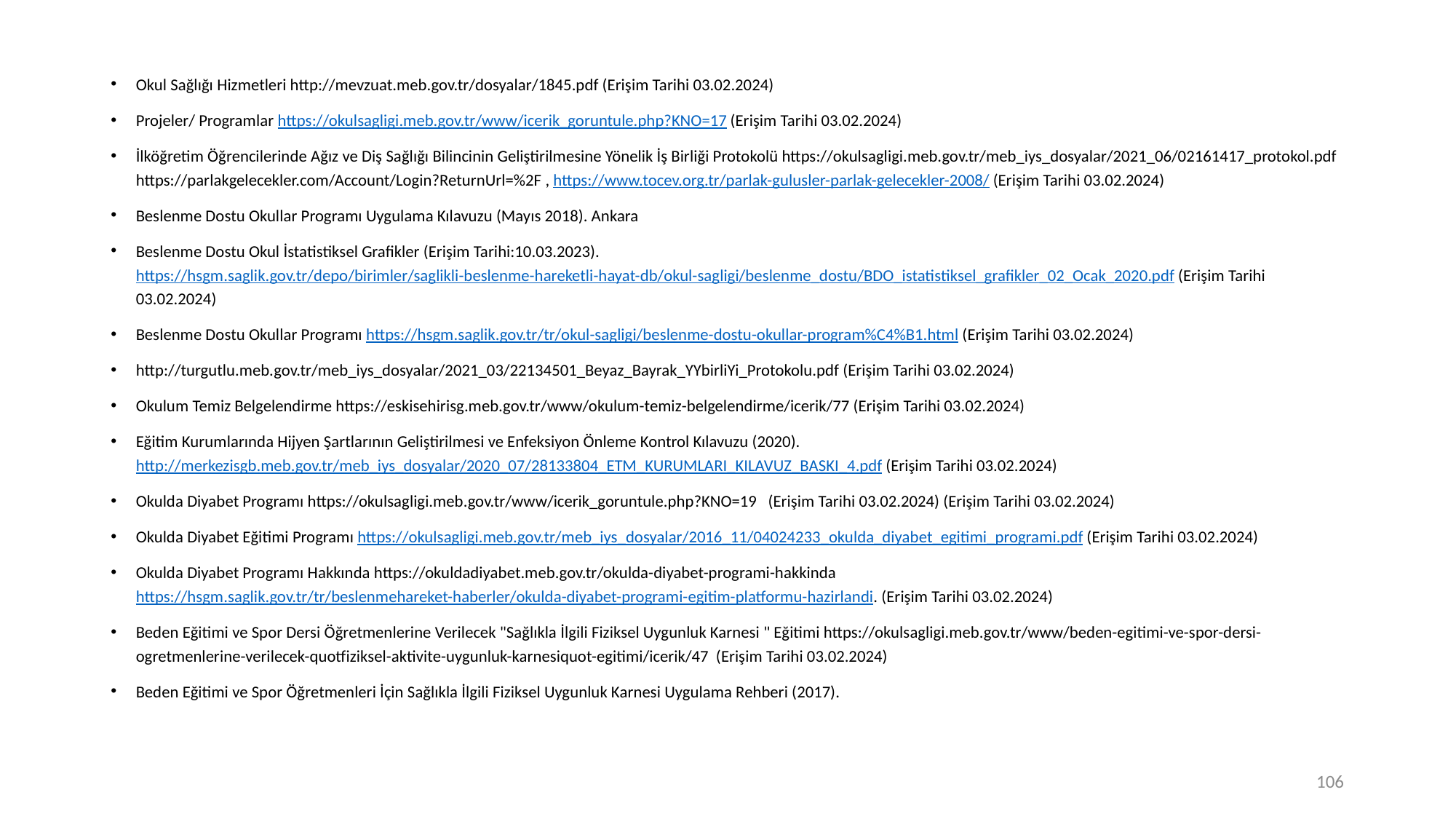

Okul Sağlığı Hizmetleri http://mevzuat.meb.gov.tr/dosyalar/1845.pdf (Erişim Tarihi 03.02.2024)
Projeler/ Programlar https://okulsagligi.meb.gov.tr/www/icerik_goruntule.php?KNO=17 (Erişim Tarihi 03.02.2024)
İlköğretim Öğrencilerinde Ağız ve Diş Sağlığı Bilincinin Geliştirilmesine Yönelik İş Birliği Protokolü https://okulsagligi.meb.gov.tr/meb_iys_dosyalar/2021_06/02161417_protokol.pdf https://parlakgelecekler.com/Account/Login?ReturnUrl=%2F , https://www.tocev.org.tr/parlak-gulusler-parlak-gelecekler-2008/ (Erişim Tarihi 03.02.2024)
Beslenme Dostu Okullar Programı Uygulama Kılavuzu (Mayıs 2018). Ankara
Beslenme Dostu Okul İstatistiksel Grafikler (Erişim Tarihi:10.03.2023). https://hsgm.saglik.gov.tr/depo/birimler/saglikli-beslenme-hareketli-hayat-db/okul-sagligi/beslenme_dostu/BDO_istatistiksel_grafikler_02_Ocak_2020.pdf (Erişim Tarihi 03.02.2024)
Beslenme Dostu Okullar Programı https://hsgm.saglik.gov.tr/tr/okul-sagligi/beslenme-dostu-okullar-program%C4%B1.html (Erişim Tarihi 03.02.2024)
http://turgutlu.meb.gov.tr/meb_iys_dosyalar/2021_03/22134501_Beyaz_Bayrak_YYbirliYi_Protokolu.pdf (Erişim Tarihi 03.02.2024)
Okulum Temiz Belgelendirme https://eskisehirisg.meb.gov.tr/www/okulum-temiz-belgelendirme/icerik/77 (Erişim Tarihi 03.02.2024)
Eğitim Kurumlarında Hijyen Şartlarının Geliştirilmesi ve Enfeksiyon Önleme Kontrol Kılavuzu (2020). http://merkezisgb.meb.gov.tr/meb_iys_dosyalar/2020_07/28133804_ETM_KURUMLARI_KILAVUZ_BASKI_4.pdf (Erişim Tarihi 03.02.2024)
Okulda Diyabet Programı https://okulsagligi.meb.gov.tr/www/icerik_goruntule.php?KNO=19   (Erişim Tarihi 03.02.2024) (Erişim Tarihi 03.02.2024)
Okulda Diyabet Eğitimi Programı https://okulsagligi.meb.gov.tr/meb_iys_dosyalar/2016_11/04024233_okulda_diyabet_egitimi_programi.pdf (Erişim Tarihi 03.02.2024)
Okulda Diyabet Programı Hakkında https://okuldadiyabet.meb.gov.tr/okulda-diyabet-programi-hakkinda  https://hsgm.saglik.gov.tr/tr/beslenmehareket-haberler/okulda-diyabet-programi-egitim-platformu-hazirlandi. (Erişim Tarihi 03.02.2024)
Beden Eğitimi ve Spor Dersi Öğretmenlerine Verilecek "Sağlıkla İlgili Fiziksel Uygunluk Karnesi " Eğitimi https://okulsagligi.meb.gov.tr/www/beden-egitimi-ve-spor-dersi-ogretmenlerine-verilecek-quotfiziksel-aktivite-uygunluk-karnesiquot-egitimi/icerik/47  (Erişim Tarihi 03.02.2024)
Beden Eğitimi ve Spor Öğretmenleri İçin Sağlıkla İlgili Fiziksel Uygunluk Karnesi Uygulama Rehberi (2017).

106